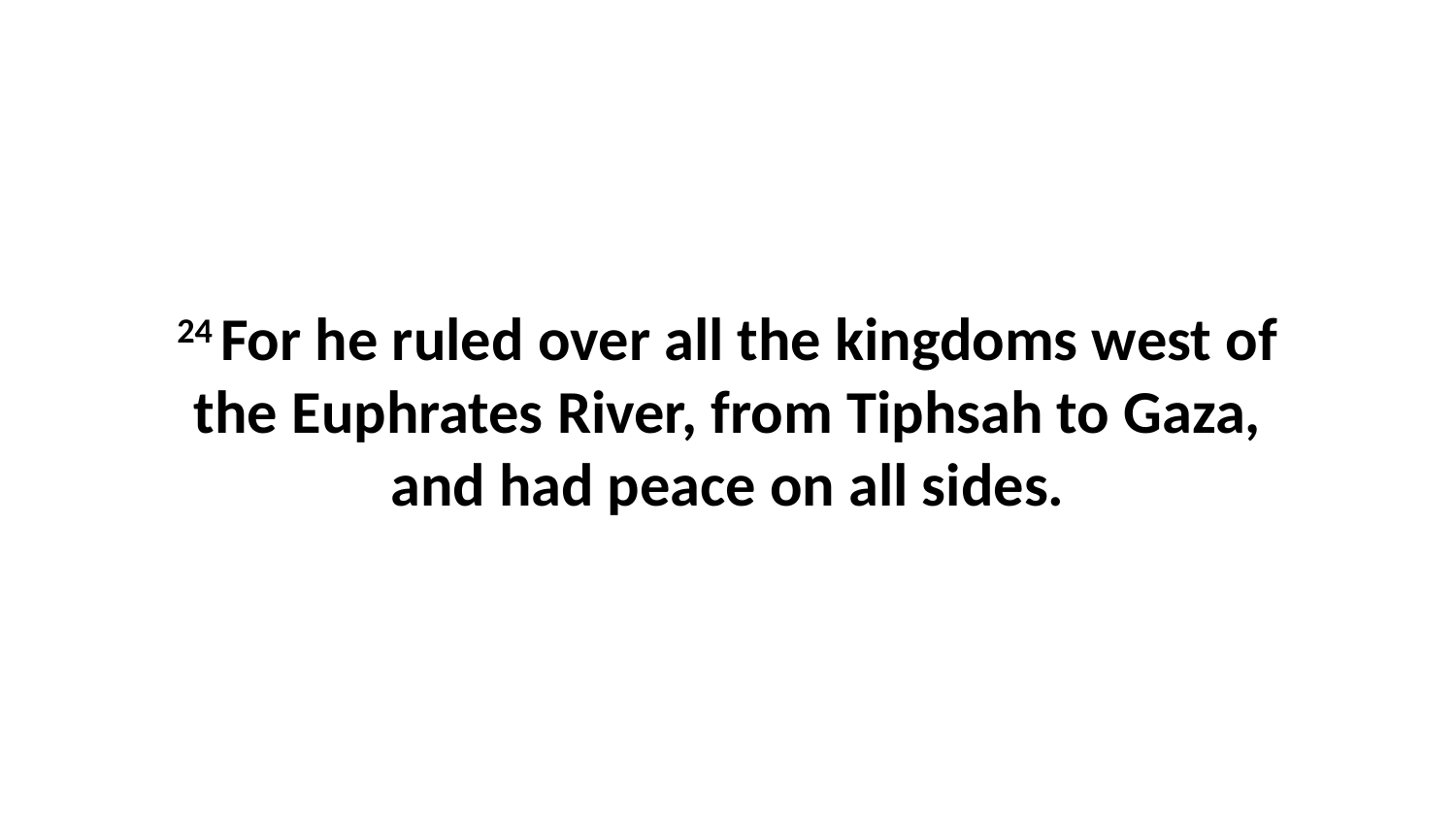

24 For he ruled over all the kingdoms west of the Euphrates River, from Tiphsah to Gaza, and had peace on all sides.